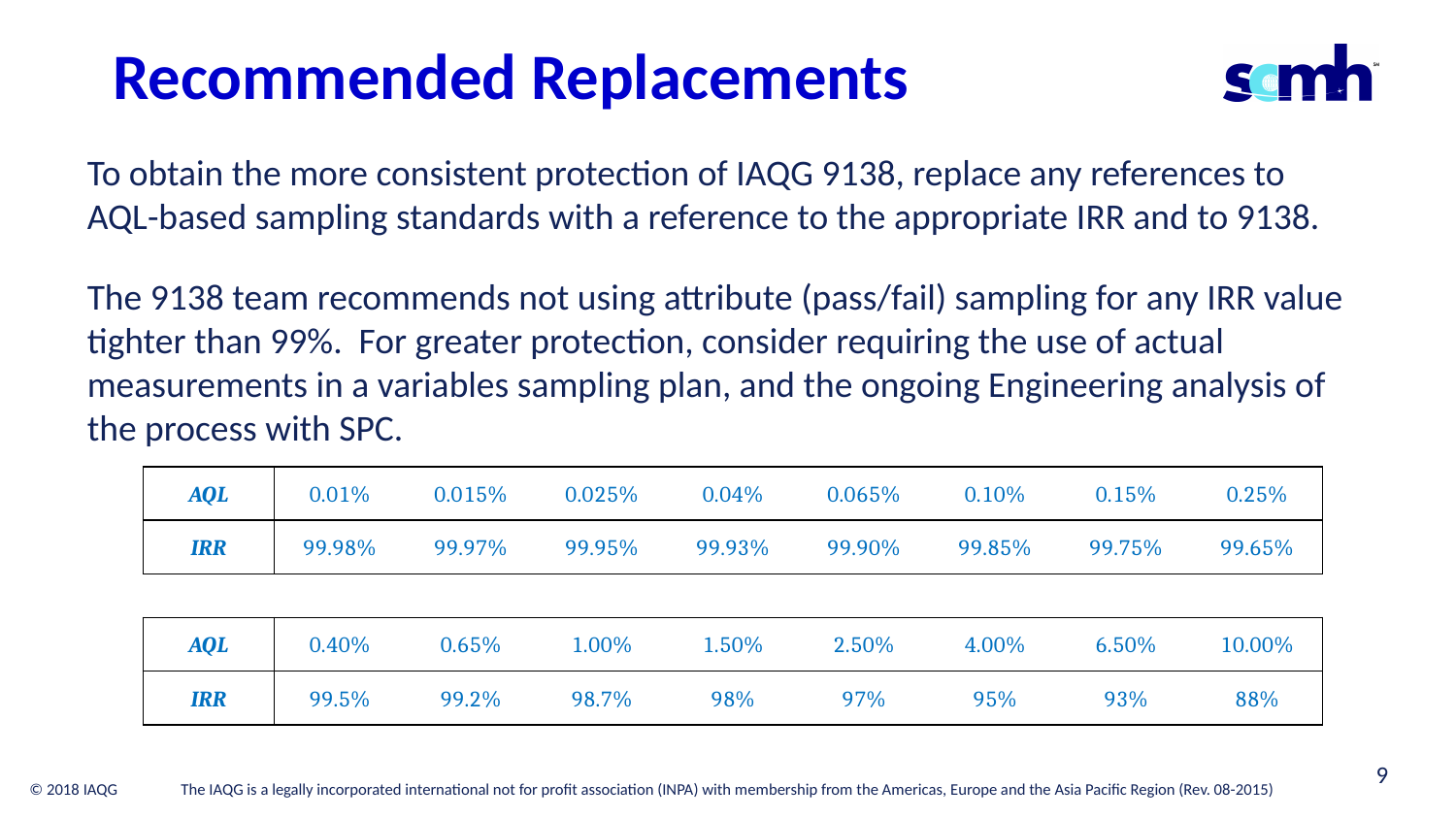

# Recommended Replacements
To obtain the more consistent protection of IAQG 9138, replace any references to AQL-based sampling standards with a reference to the appropriate IRR and to 9138.
The 9138 team recommends not using attribute (pass/fail) sampling for any IRR value tighter than 99%.  For greater protection, consider requiring the use of actual measurements in a variables sampling plan, and the ongoing Engineering analysis of the process with SPC.
| AQL | 0.01% | 0.015% | 0.025% | 0.04% | 0.065% | 0.10% | 0.15% | 0.25% |
| --- | --- | --- | --- | --- | --- | --- | --- | --- |
| IRR | 99.98% | 99.97% | 99.95% | 99.93% | 99.90% | 99.85% | 99.75% | 99.65% |
|  |  |  |  |  |  |  |  |  |
| AQL | 0.40% | 0.65% | 1.00% | 1.50% | 2.50% | 4.00% | 6.50% | 10.00% |
| IRR | 99.5% | 99.2% | 98.7% | 98% | 97% | 95% | 93% | 88% |
|  |  |  |  |  |  |  |  |  |
9